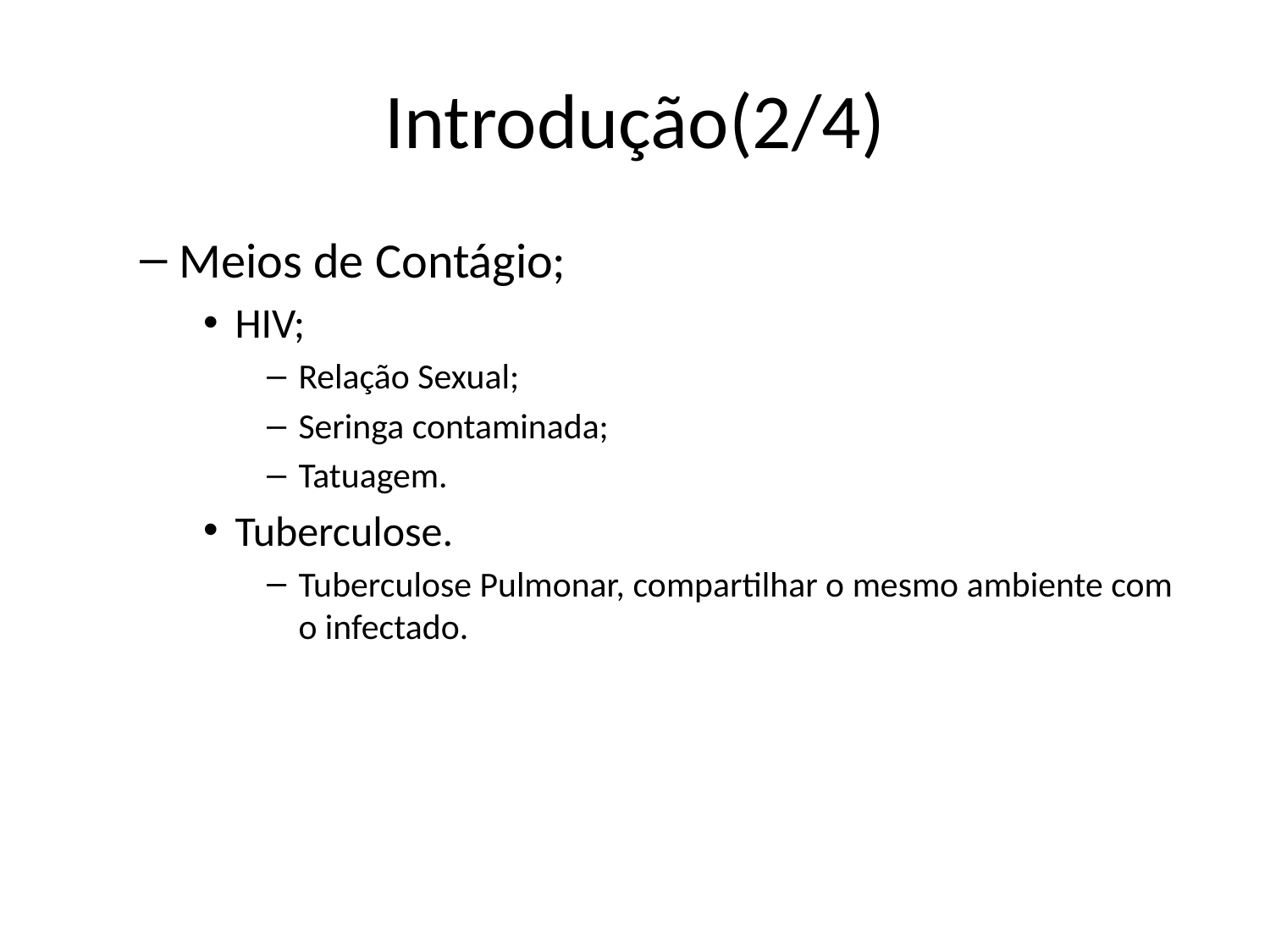

# Introdução(2/4)
Meios de Contágio;
HIV;
Relação Sexual;
Seringa contaminada;
Tatuagem.
Tuberculose.
Tuberculose Pulmonar, compartilhar o mesmo ambiente com o infectado.